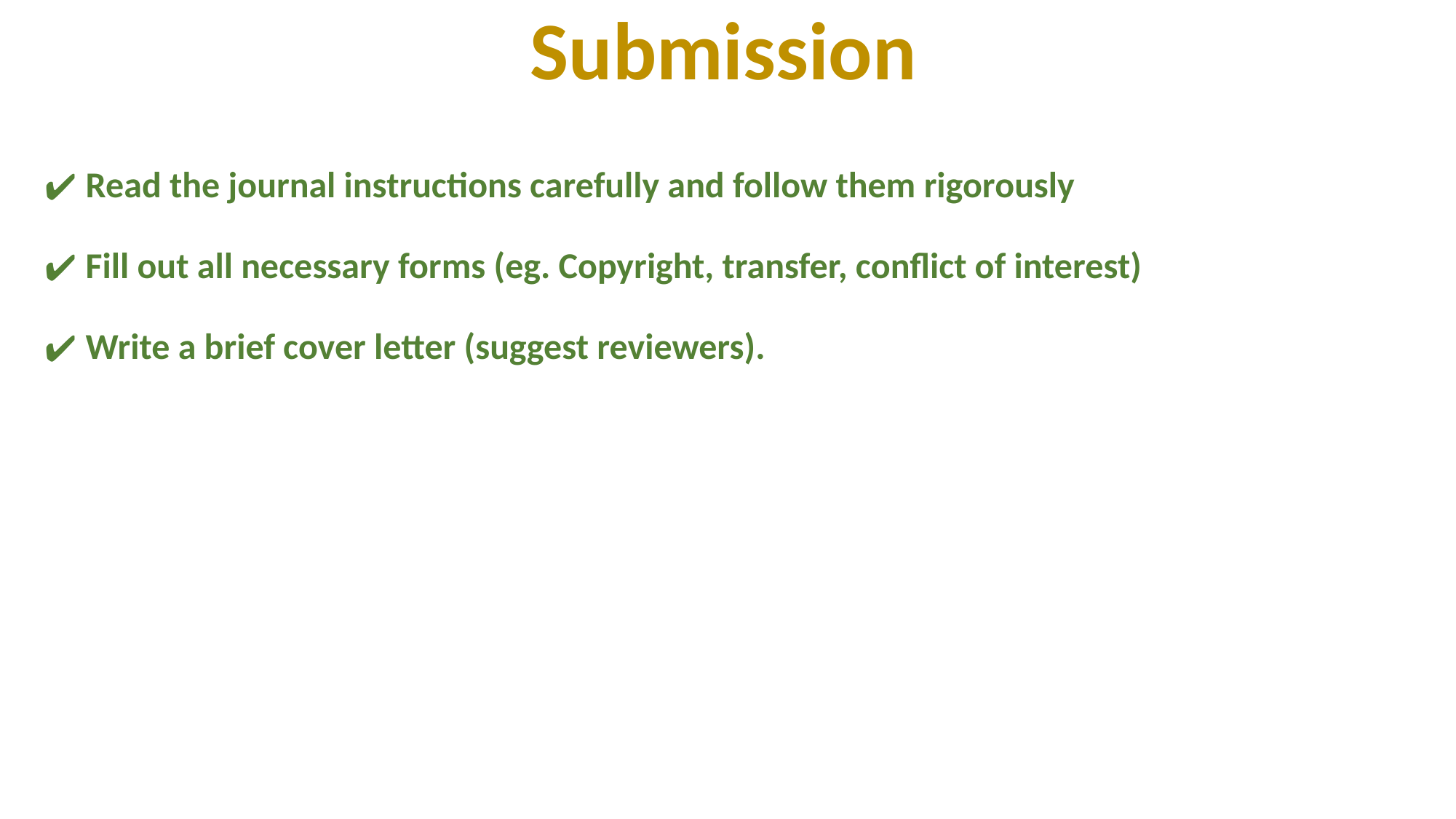

# Submission
Read the journal instructions carefully and follow them rigorously
Fill out all necessary forms (eg. Copyright, transfer, conflict of interest)
Write a brief cover letter (suggest reviewers).